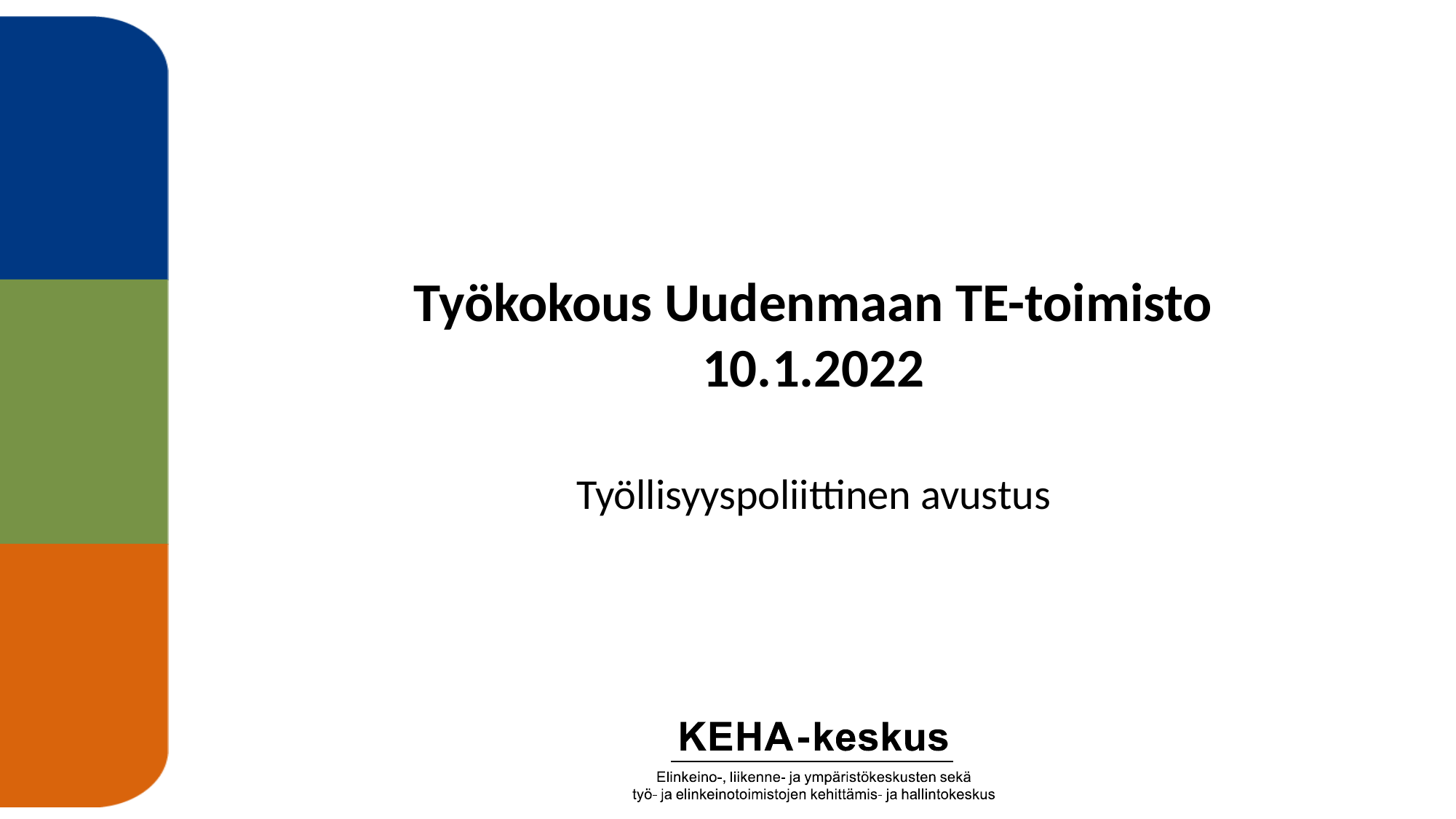

# Työkokous Uudenmaan TE-toimisto 10.1.2022
Työllisyyspoliittinen avustus